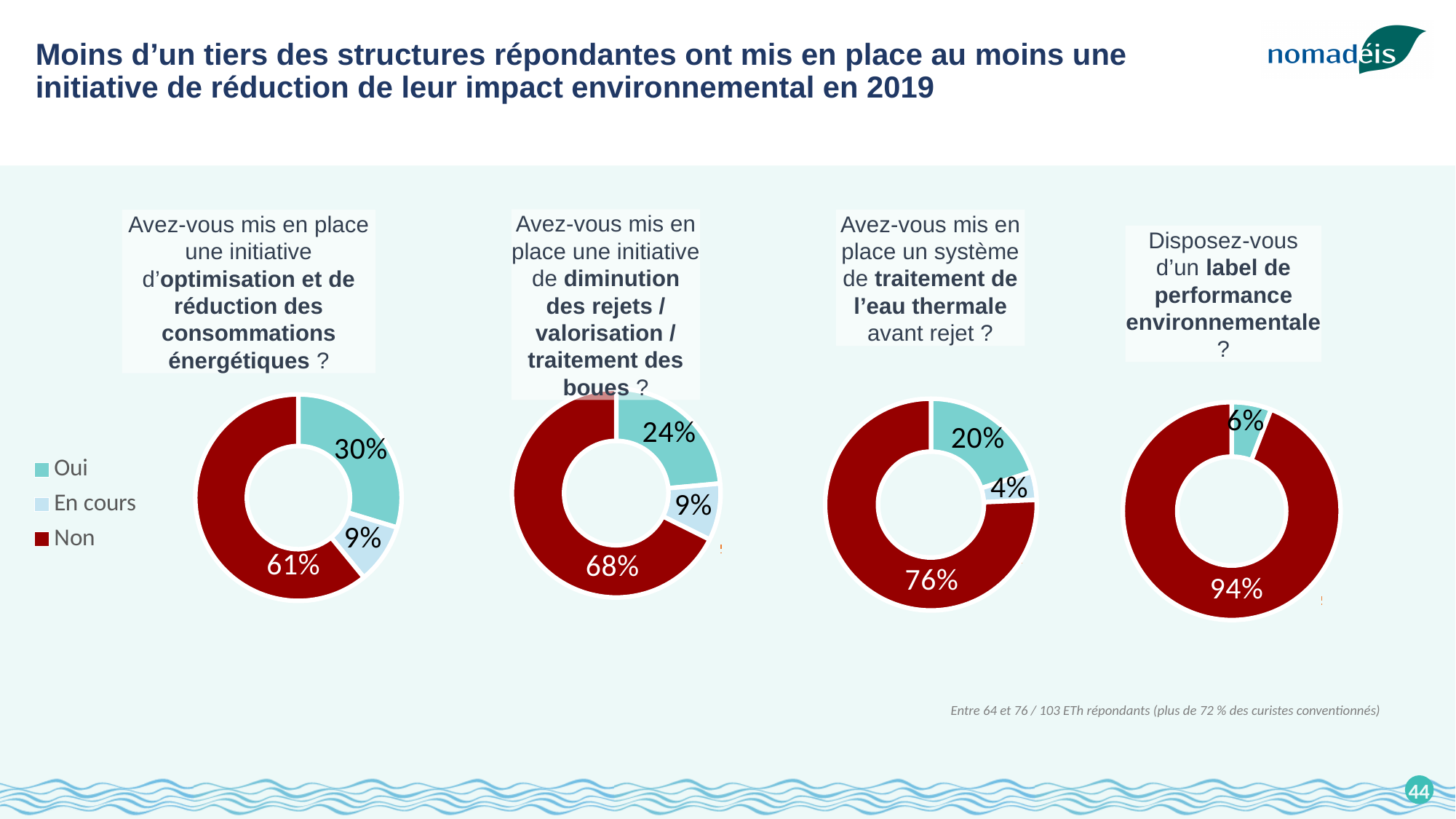

Moins d’un tiers des structures répondantes ont mis en place au moins une initiative de réduction de leur impact environnemental en 2019

### Chart

| Category | Energie |
|---|---|
| Oui | 19.0 |
| En cours | 6.0 |
| Non  | 39.0 |

### Chart

| Category | Boues |
|---|---|
| Oui | 16.0 |
| En cours | 6.0 |
| Non  | 46.0 |

### Chart

| Category | Label |
|---|---|
| Oui | 4.0 |
| En cours | 0.0 |
| Non  | 64.0 |

### Chart

| Category | eau |
|---|---|
| Oui | 14.0 |
| En cours | 3.0 |
| Non  | 53.0 |
Avez-vous mis en place une initiative de diminution des rejets / valorisation / traitement des boues ?
Avez-vous mis en place un système de traitement de l’eau thermale avant rejet ?
Avez-vous mis en place une initiative d’optimisation et de réduction des consommations énergétiques ?
Disposez-vous d’un label de performance environnementale ?

### Chart

| Category |
|---|
Entre 64 et 76 / 103 ETh répondants (plus de 72 % des curistes conventionnés)
44